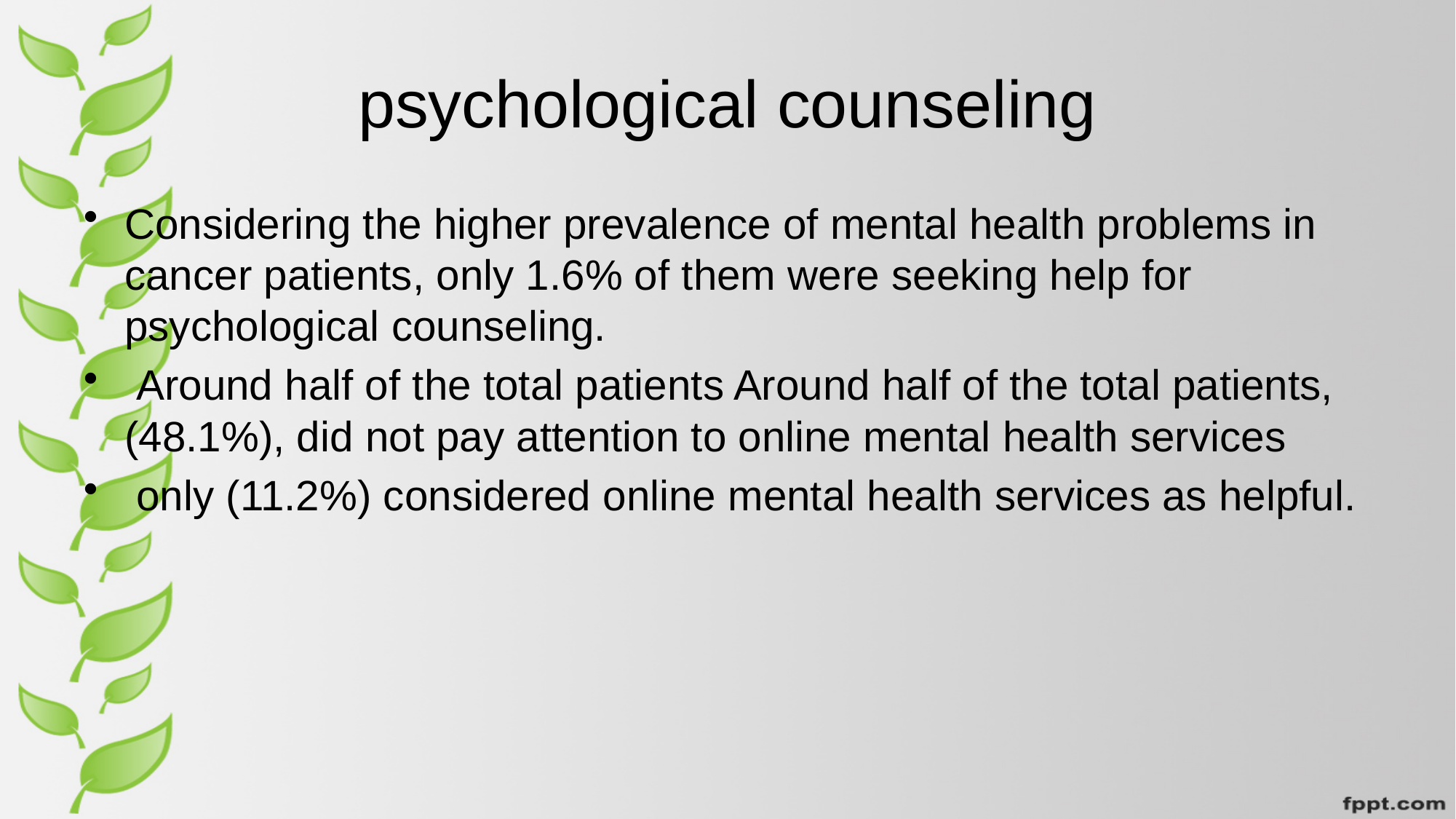

# psychological counseling
Considering the higher prevalence of mental health problems in cancer patients, only 1.6% of them were seeking help for psychological counseling.
 Around half of the total patients Around half of the total patients, (48.1%), did not pay attention to online mental health services
 only (11.2%) considered online mental health services as helpful.